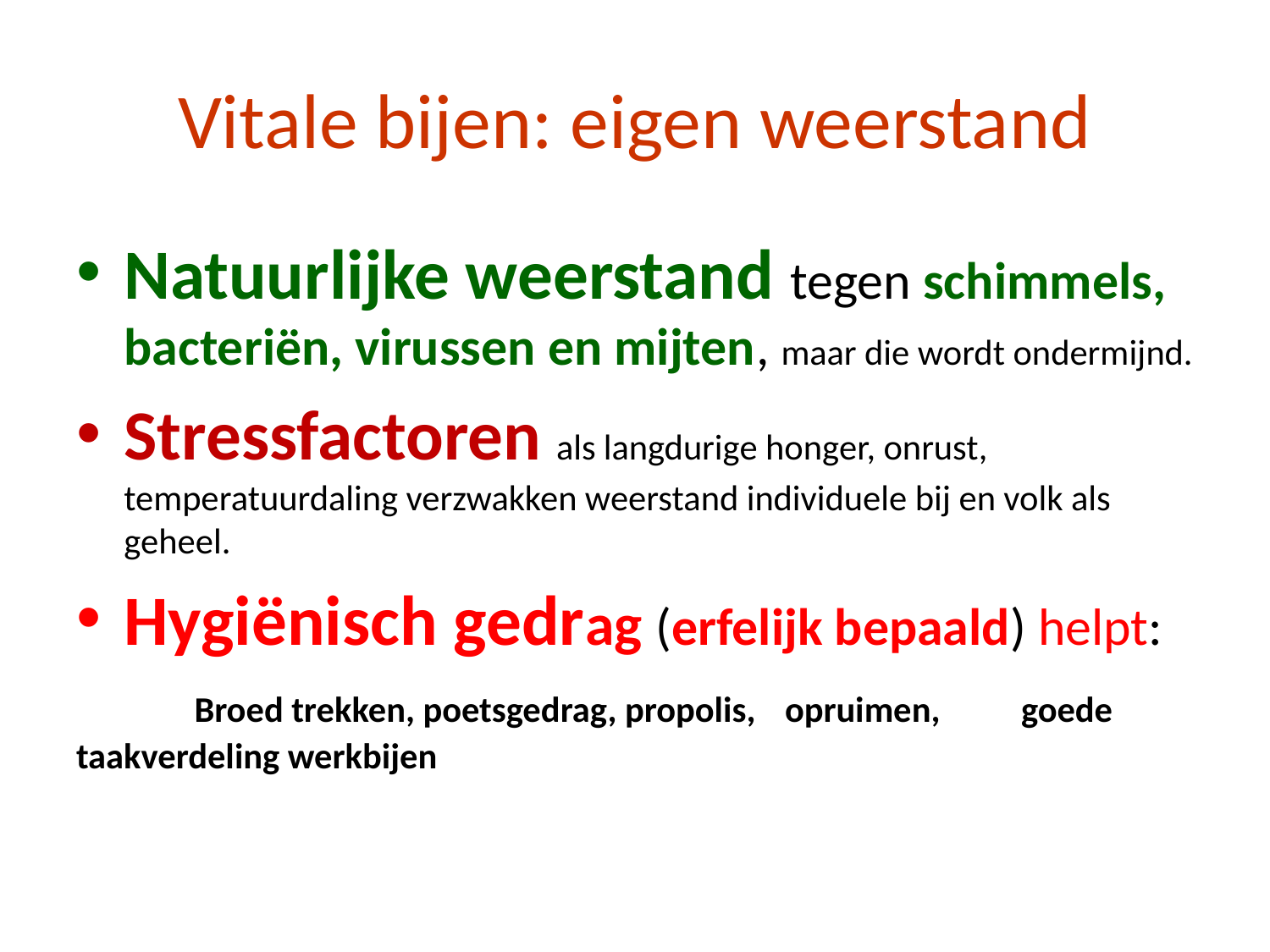

# Vitale bijen: eigen weerstand
Natuurlijke weerstand tegen schimmels, bacteriën, virussen en mijten, maar die wordt ondermijnd.
Stressfactoren als langdurige honger, onrust, temperatuurdaling verzwakken weerstand individuele bij en volk als geheel.
Hygiënisch gedrag (erfelijk bepaald) helpt:
        	Broed trekken, poetsgedrag, propolis,  	opruimen, 	goede 	taakverdeling werkbijen